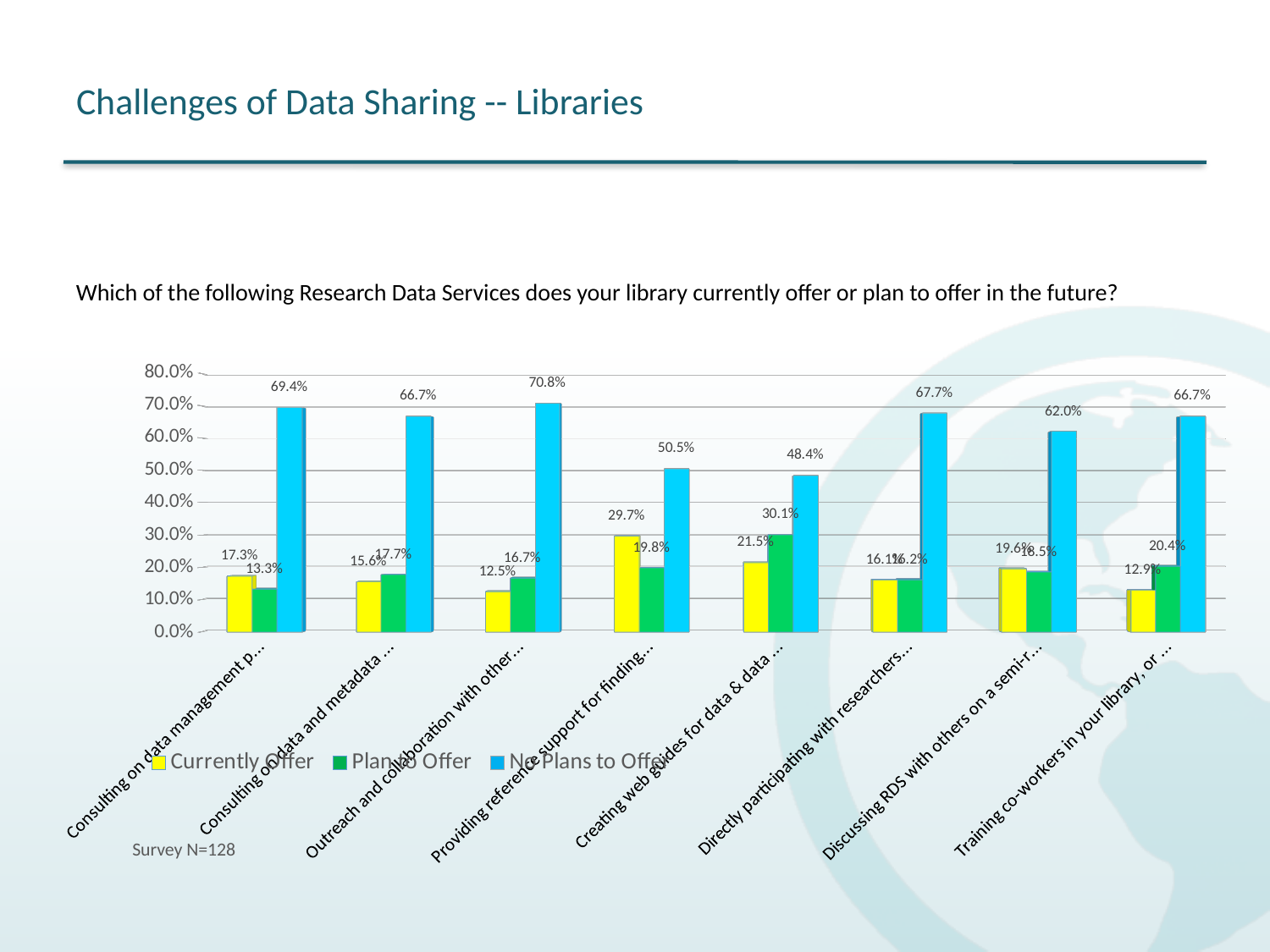

# Challenges of Data Sharing -- Libraries
Which of the following Research Data Services does your library currently offer or plan to offer in the future?

[unsupported chart]

 Survey N=128